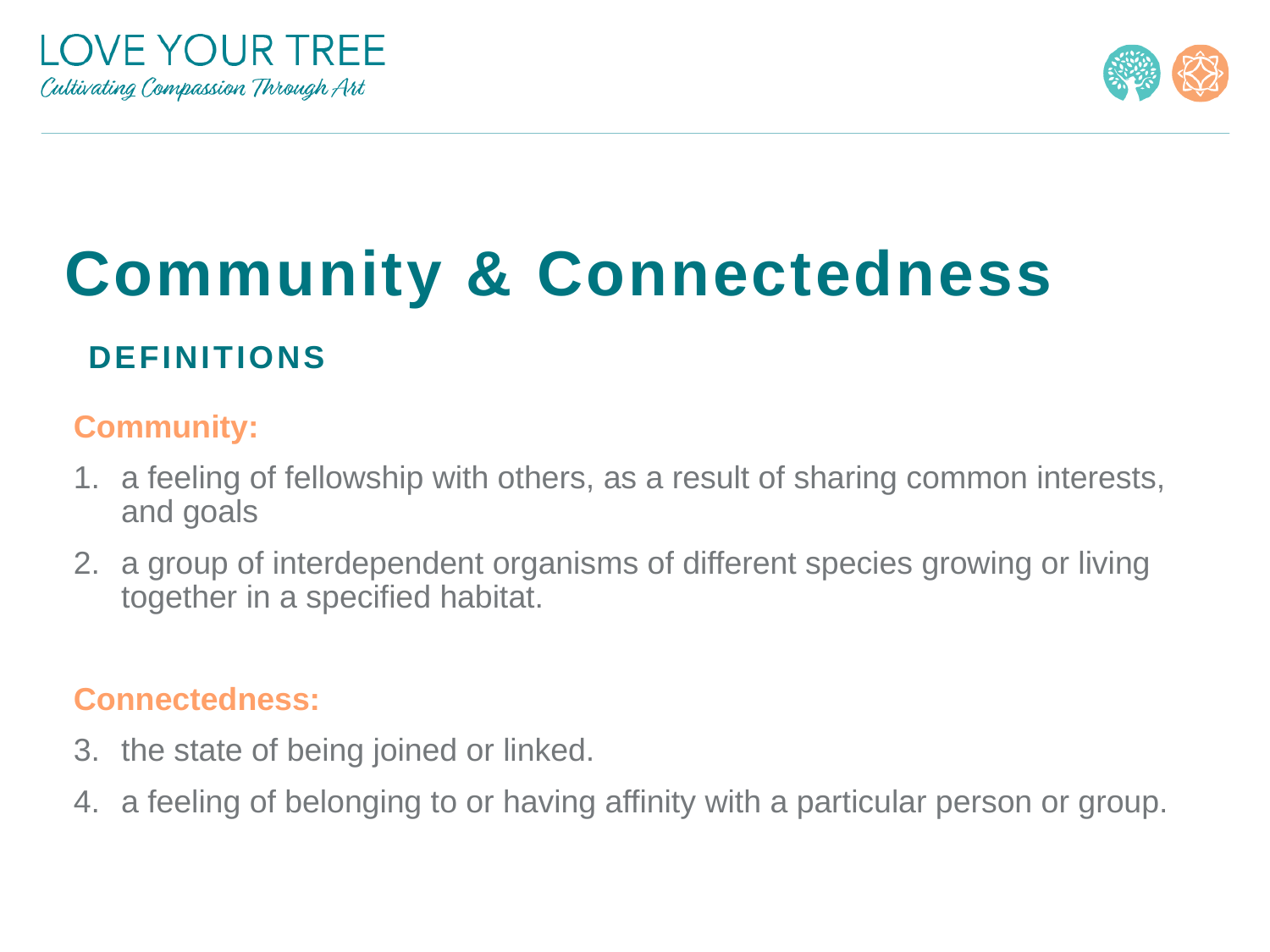

Community & Connectedness
# DEFINITIONS
Community:
a feeling of fellowship with others, as a result of sharing common interests, and goals
a group of interdependent organisms of different species growing or living together in a specified habitat.

Connectedness:
the state of being joined or linked.
a feeling of belonging to or having affinity with a particular person or group.